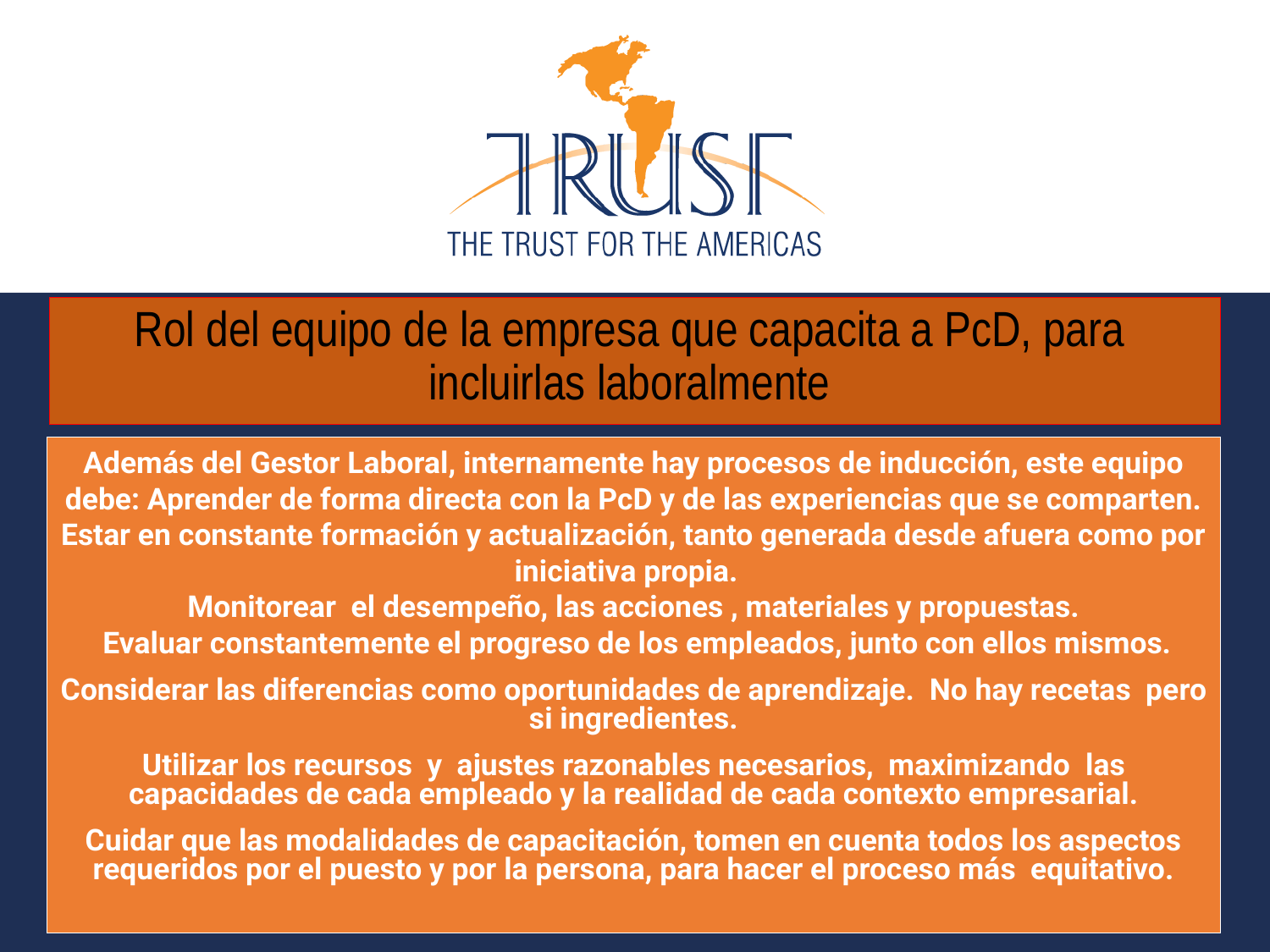

# Rol del equipo de la empresa que capacita a PcD, para  incluirlas laboralmente
Además del Gestor Laboral, internamente hay procesos de inducción, este equipo debe: Aprender de forma directa con la PcD y de las experiencias que se comparten.
Estar en constante formación y actualización, tanto generada desde afuera como por iniciativa propia.
Monitorear  el desempeño, las acciones , materiales y propuestas.
 Evaluar constantemente el progreso de los empleados, junto con ellos mismos.
Considerar las diferencias como oportunidades de aprendizaje.  No hay recetas  pero si ingredientes.
Utilizar los recursos  y  ajustes razonables necesarios,  maximizando  las capacidades de cada empleado y la realidad de cada contexto empresarial.
Cuidar que las modalidades de capacitación, tomen en cuenta todos los aspectos requeridos por el puesto y por la persona, para hacer el proceso más  equitativo.
10